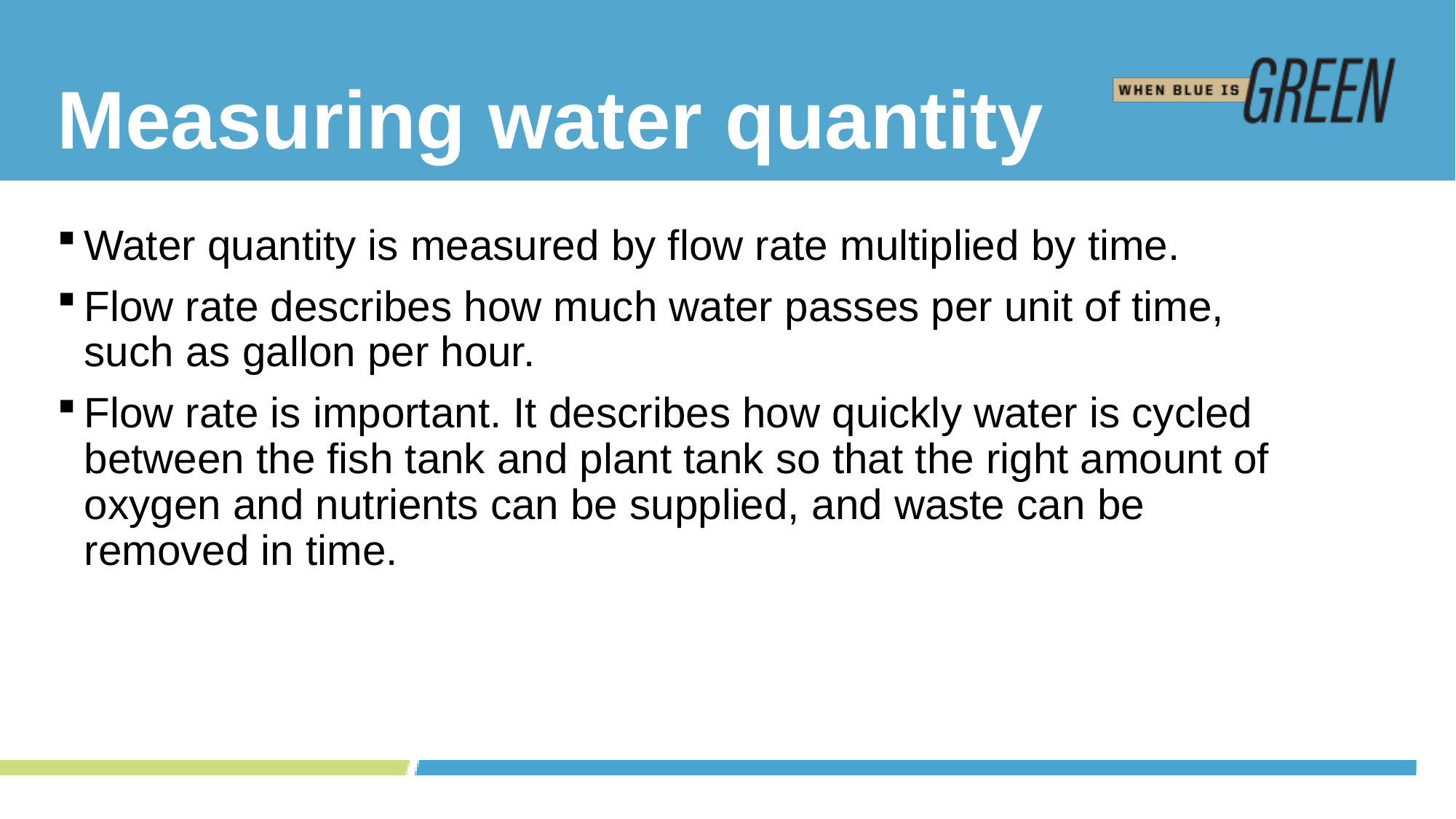

# Measuring water quantity
Water quantity is measured by flow rate multiplied by time.
Flow rate describes how much water passes per unit of time, such as gallon per hour.
Flow rate is important. It describes how quickly water is cycled between the fish tank and plant tank so that the right amount of oxygen and nutrients can be supplied, and waste can be removed in time.